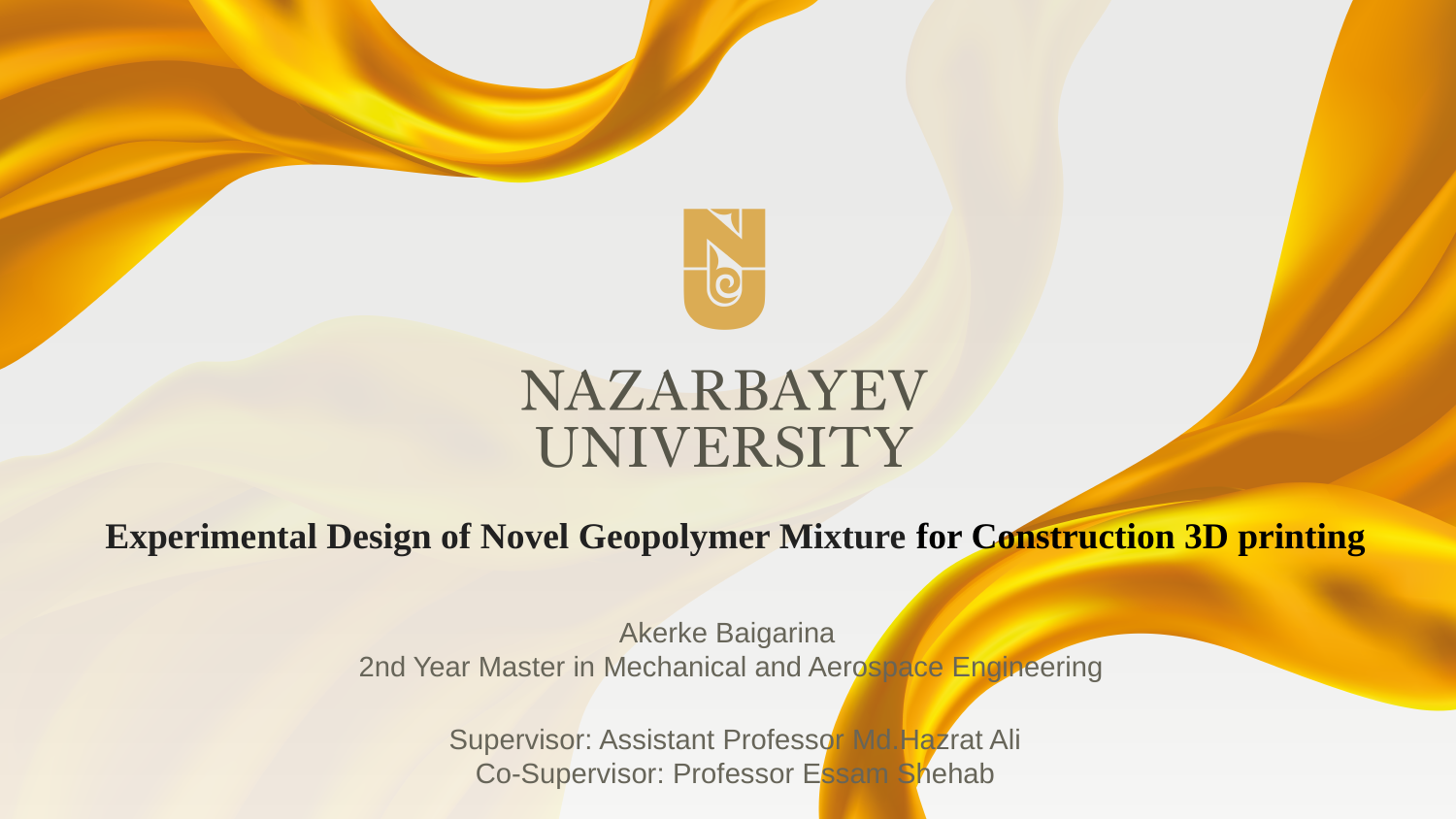

# Experimental Design of Novel Geopolymer Mixture for Construction 3D printing Akerke Baigarina 2nd Year Master in Mechanical and Aerospace Engineering Supervisor: Assistant Professor Md.Hazrat Ali Co-Supervisor: Professor Essam Shehab